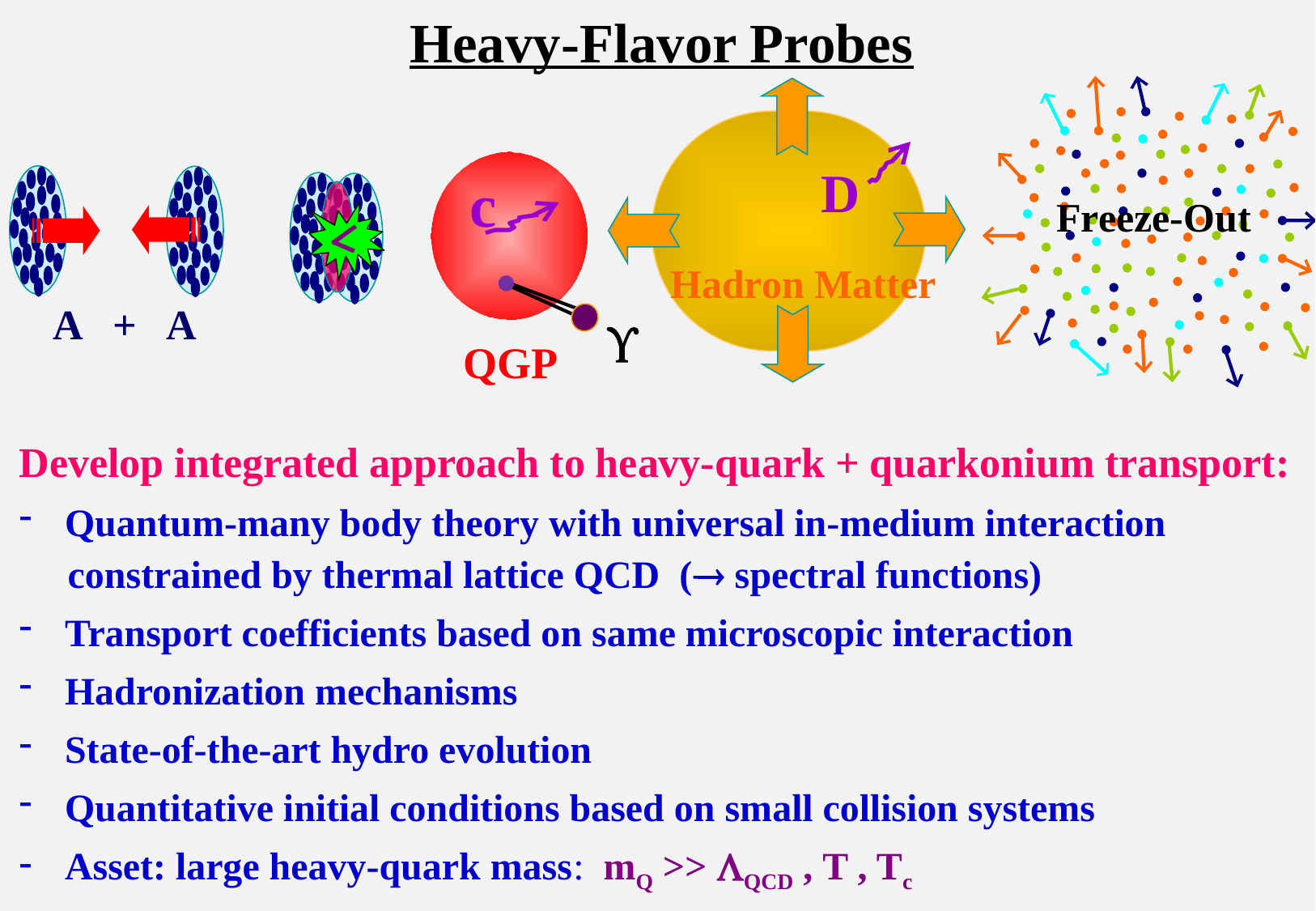

Heavy-Flavor Probes

D

c

ϒ

Freeze-Out

Hadron Matter
A   +   A
QGP
Develop integrated approach to heavy-quark + quarkonium transport:
Quantum-many body theory with universal in-medium interaction
     constrained by thermal lattice QCD  (→ spectral functions)
Transport coefficients based on same microscopic interaction
Hadronization mechanisms
State-of-the-art hydro evolution
Quantitative initial conditions based on small collision systems
Asset: large heavy-quark mass:  mQ >> ΛQCD , T , Tc